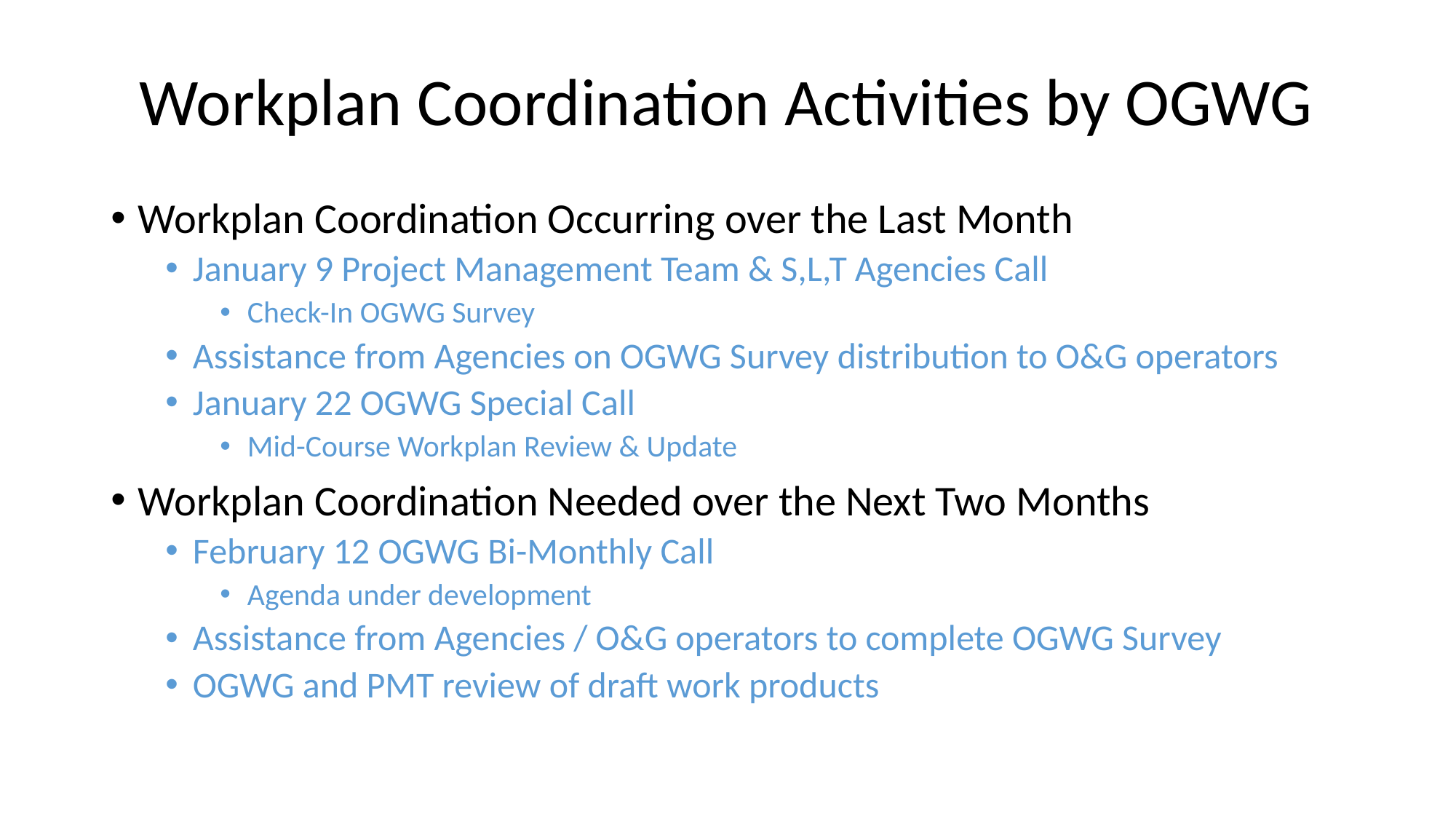

# Workplan Coordination Activities by OGWG
Workplan Coordination Occurring over the Last Month
January 9 Project Management Team & S,L,T Agencies Call
Check-In OGWG Survey
Assistance from Agencies on OGWG Survey distribution to O&G operators
January 22 OGWG Special Call
Mid-Course Workplan Review & Update
Workplan Coordination Needed over the Next Two Months
February 12 OGWG Bi-Monthly Call
Agenda under development
Assistance from Agencies / O&G operators to complete OGWG Survey
OGWG and PMT review of draft work products